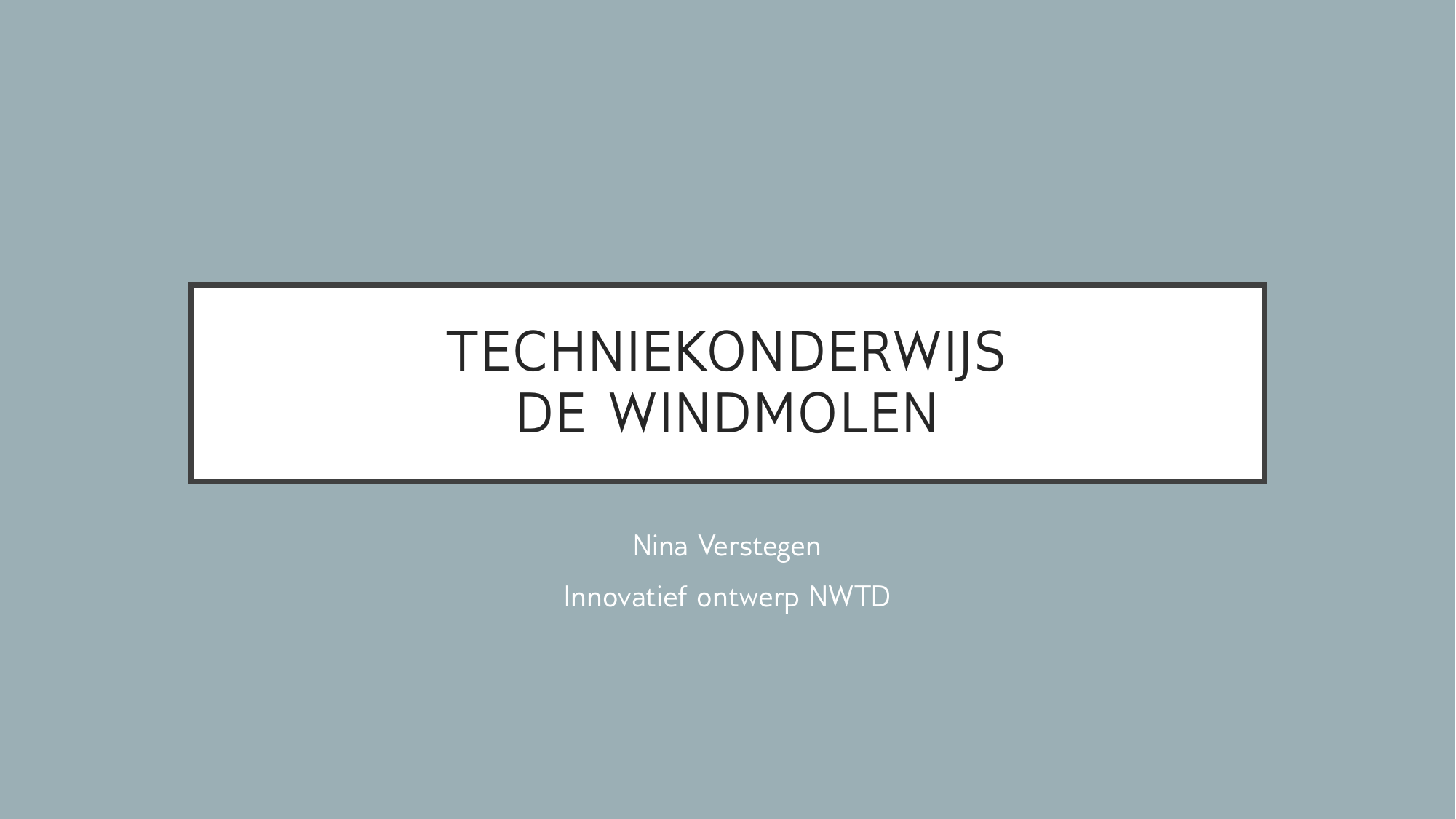

# Techniekonderwijs de windmolen
Nina Verstegen
Innovatief ontwerp NWTD